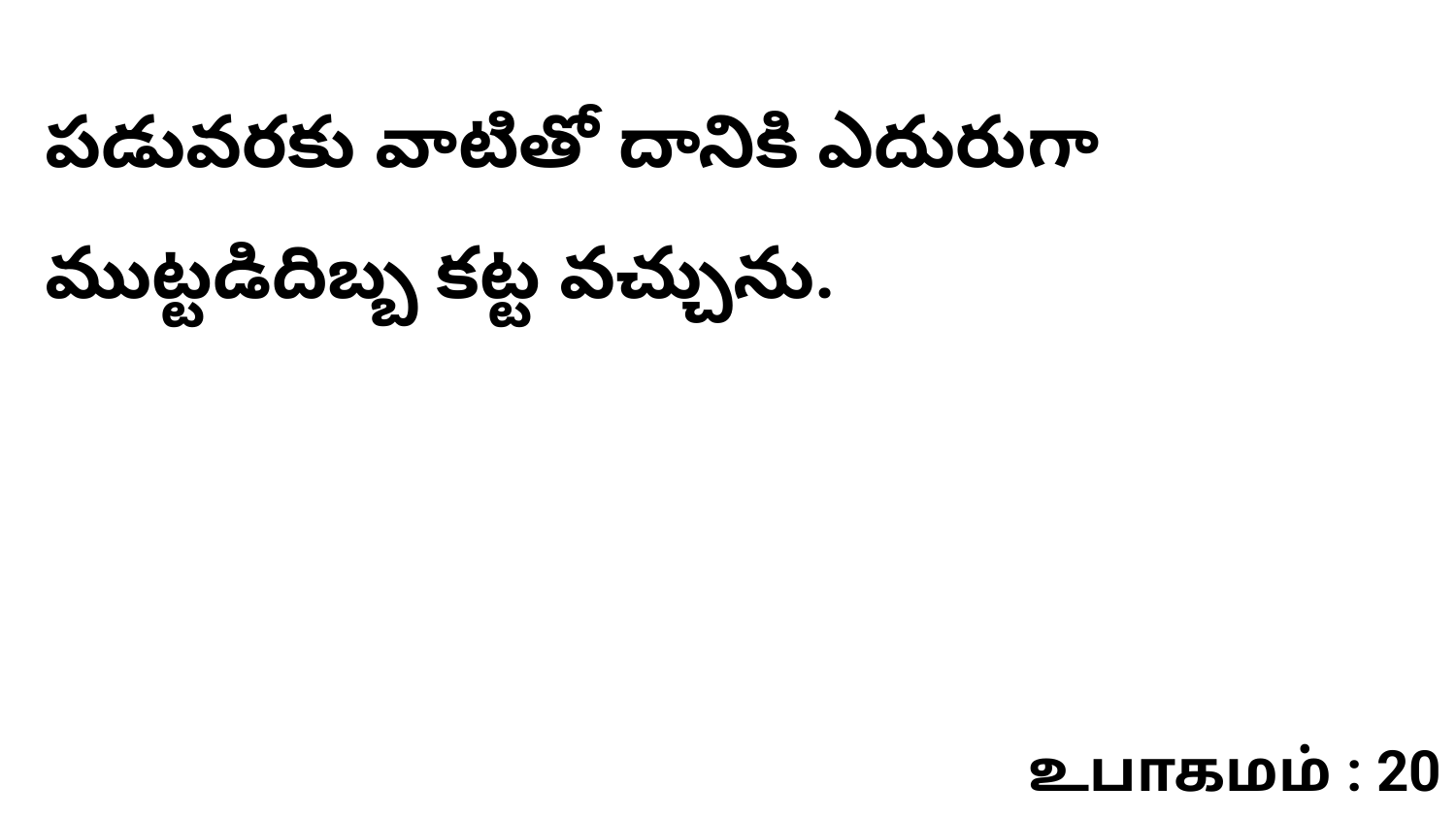

పడువరకు వాటితో దానికి ఎదురుగా ముట్టడిదిబ్బ కట్ట వచ్చును.
உபாகமம் : 20